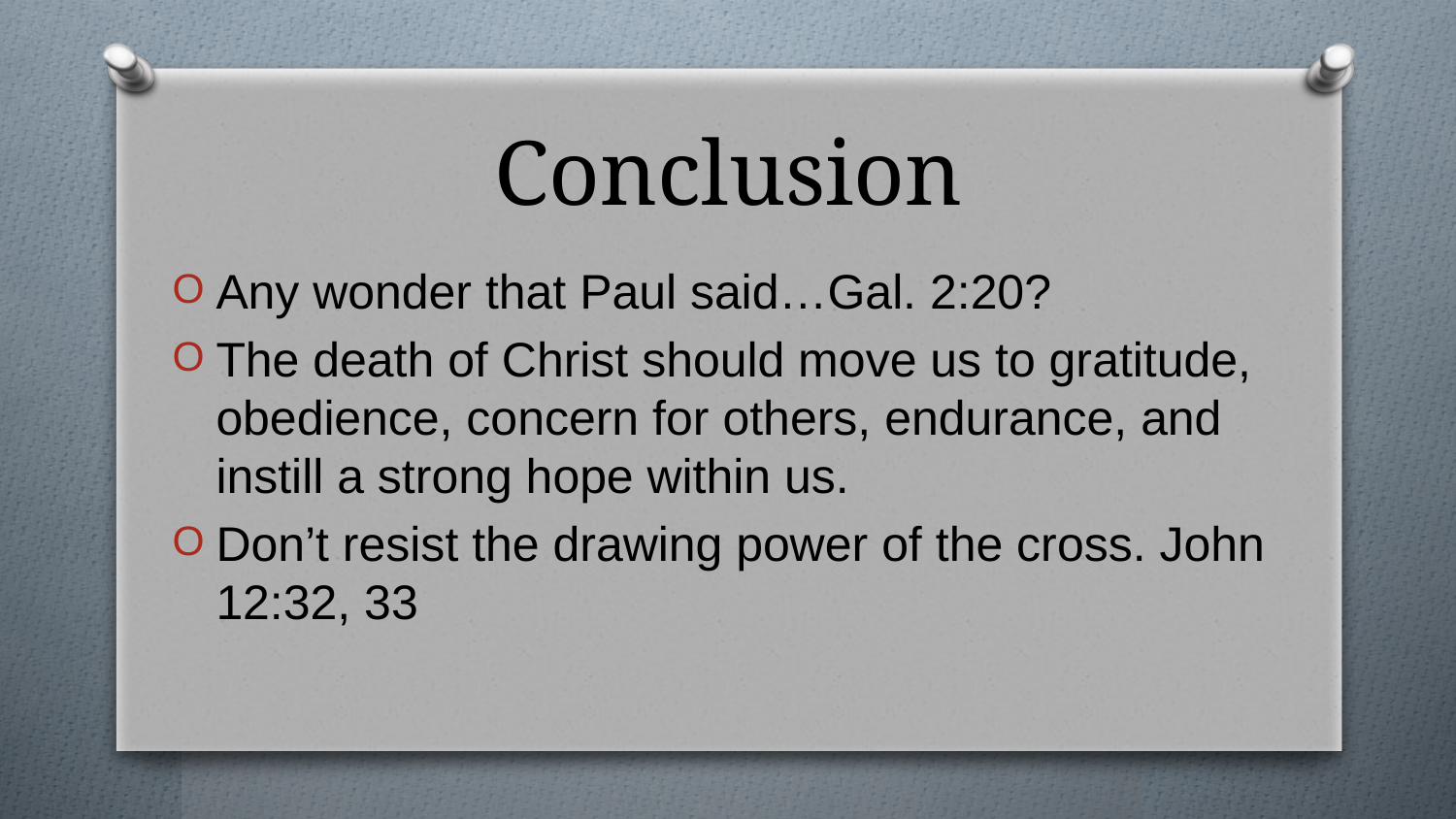

# Conclusion
Any wonder that Paul said…Gal. 2:20?
The death of Christ should move us to gratitude, obedience, concern for others, endurance, and instill a strong hope within us.
Don’t resist the drawing power of the cross. John 12:32, 33